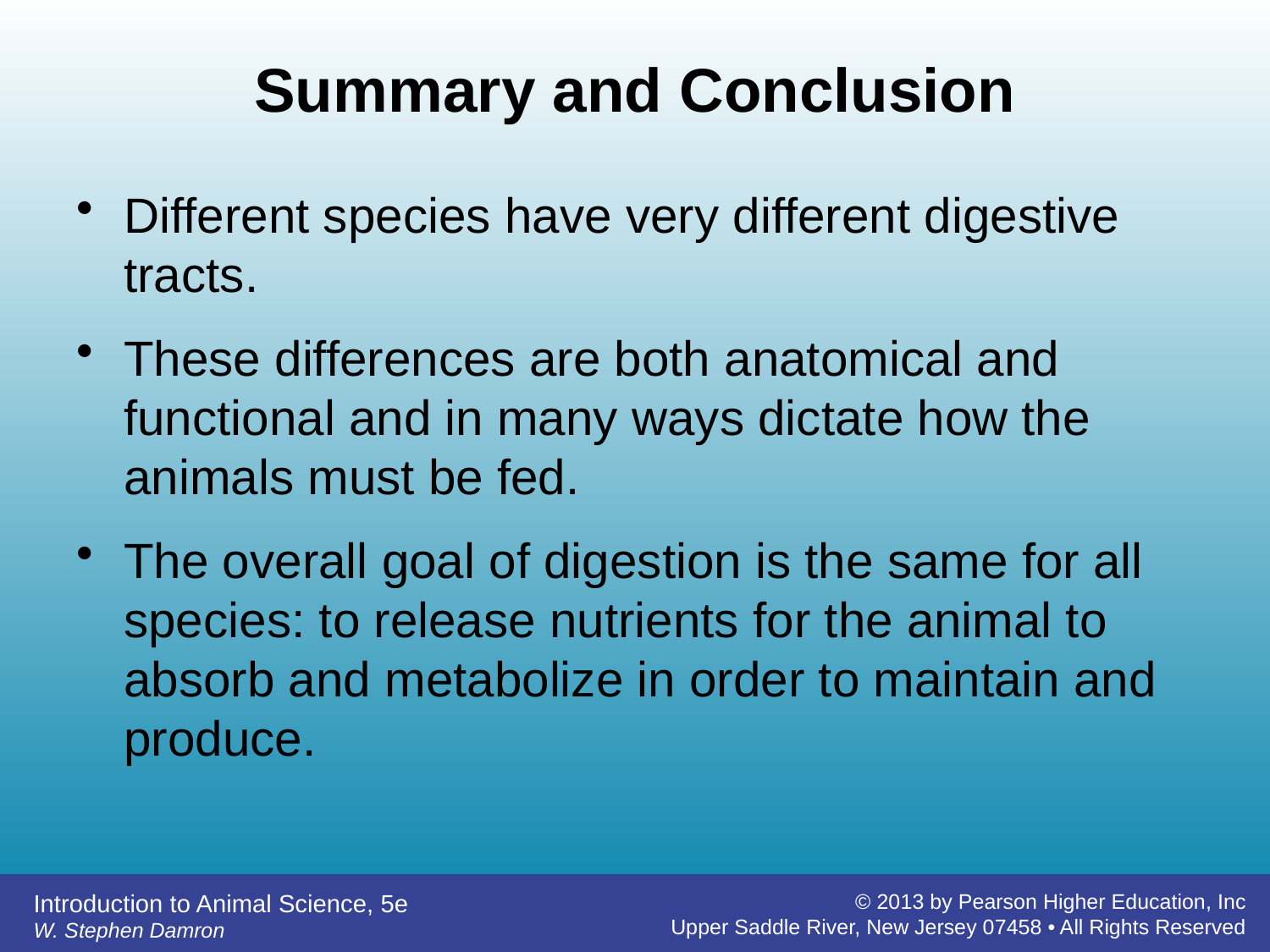

# Summary and Conclusion
Different species have very different digestive tracts.
These differences are both anatomical and functional and in many ways dictate how the animals must be fed.
The overall goal of digestion is the same for all species: to release nutrients for the animal to absorb and metabolize in order to maintain and produce.